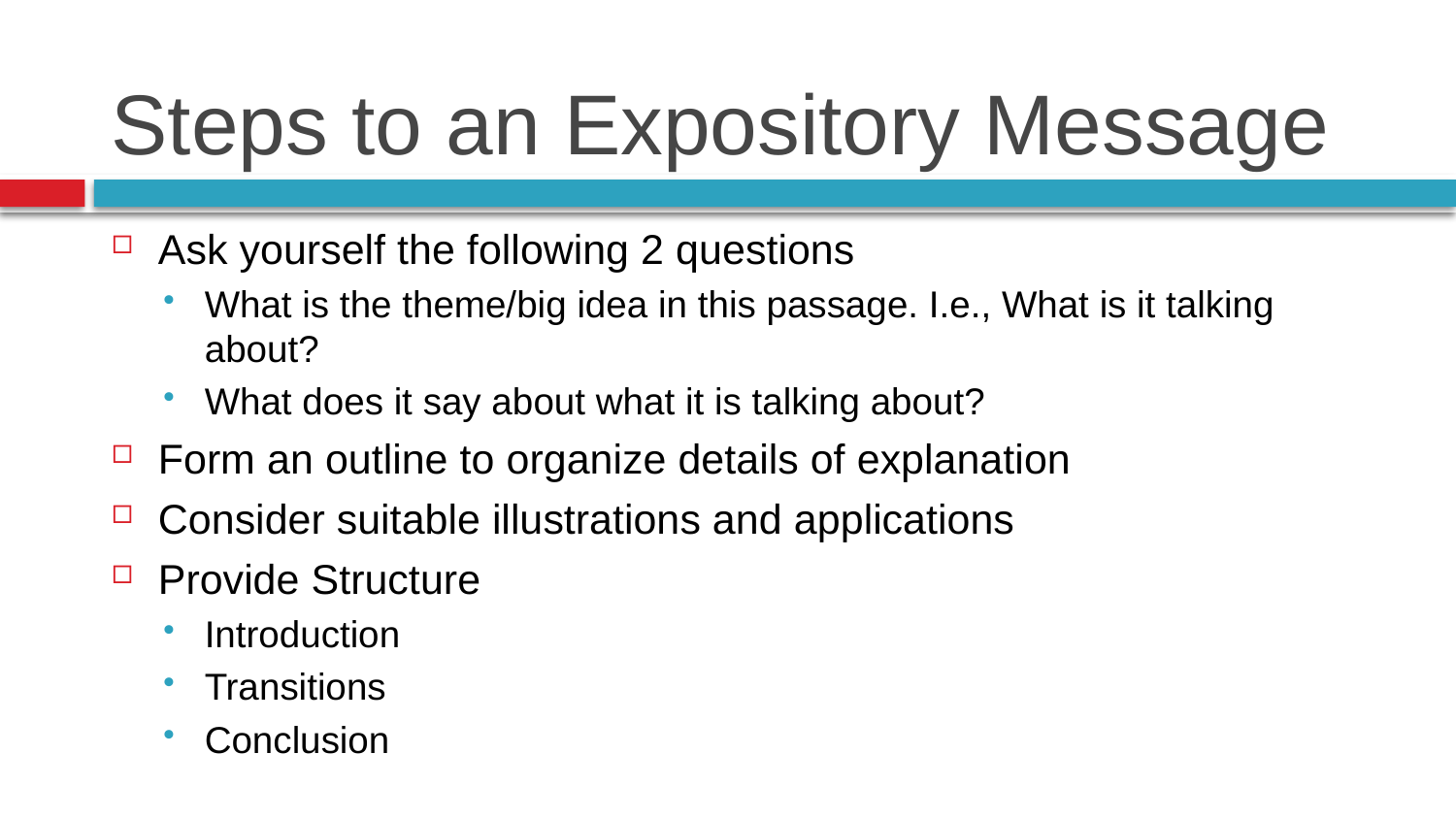

# Steps to an Expository Message
Ask yourself the following 2 questions
What is the theme/big idea in this passage. I.e., What is it talking about?
What does it say about what it is talking about?
Form an outline to organize details of explanation
Consider suitable illustrations and applications
Provide Structure
Introduction
Transitions
Conclusion